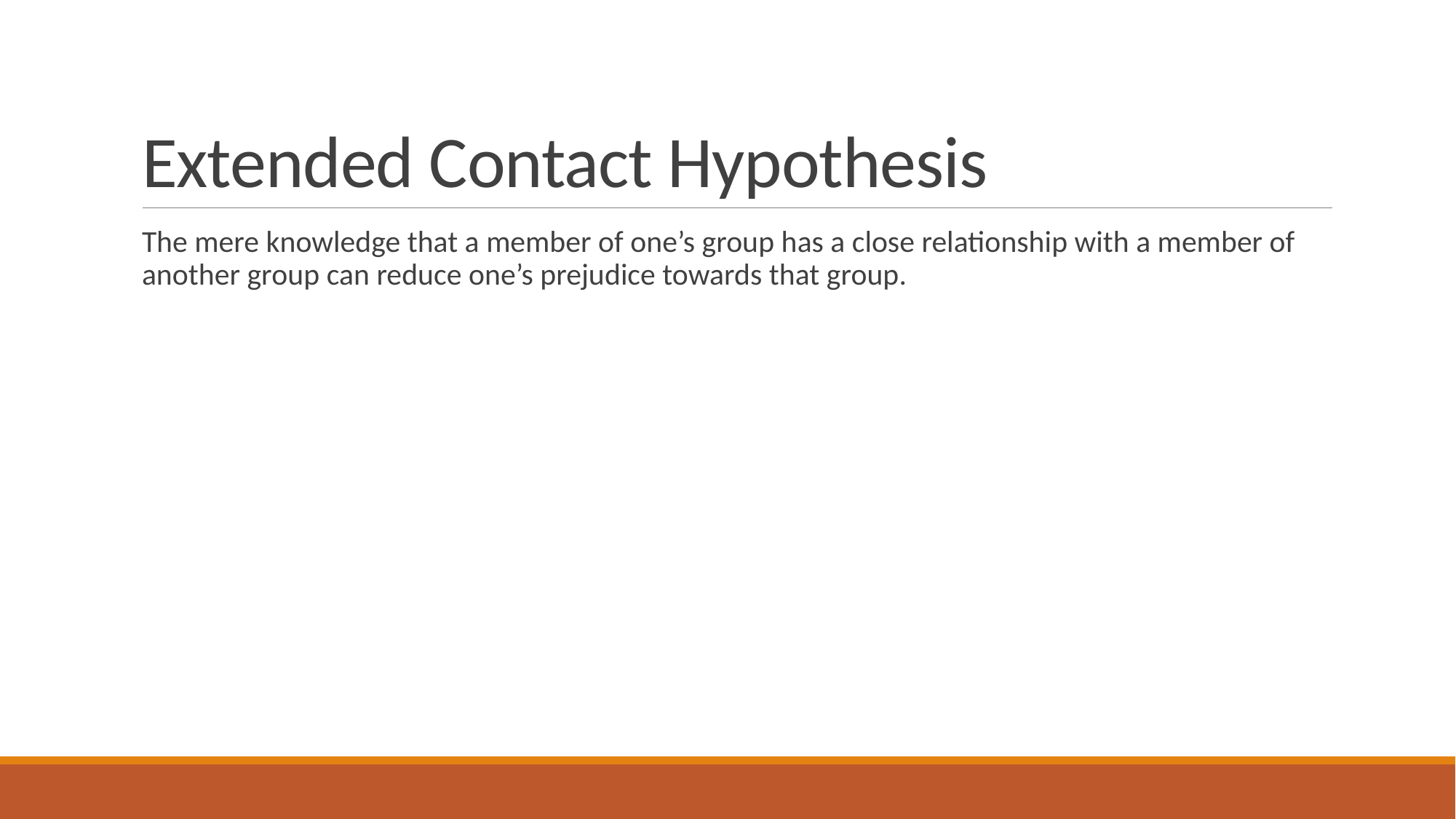

# Extended Contact Hypothesis
The mere knowledge that a member of one’s group has a close relationship with a member of another group can reduce one’s prejudice towards that group.